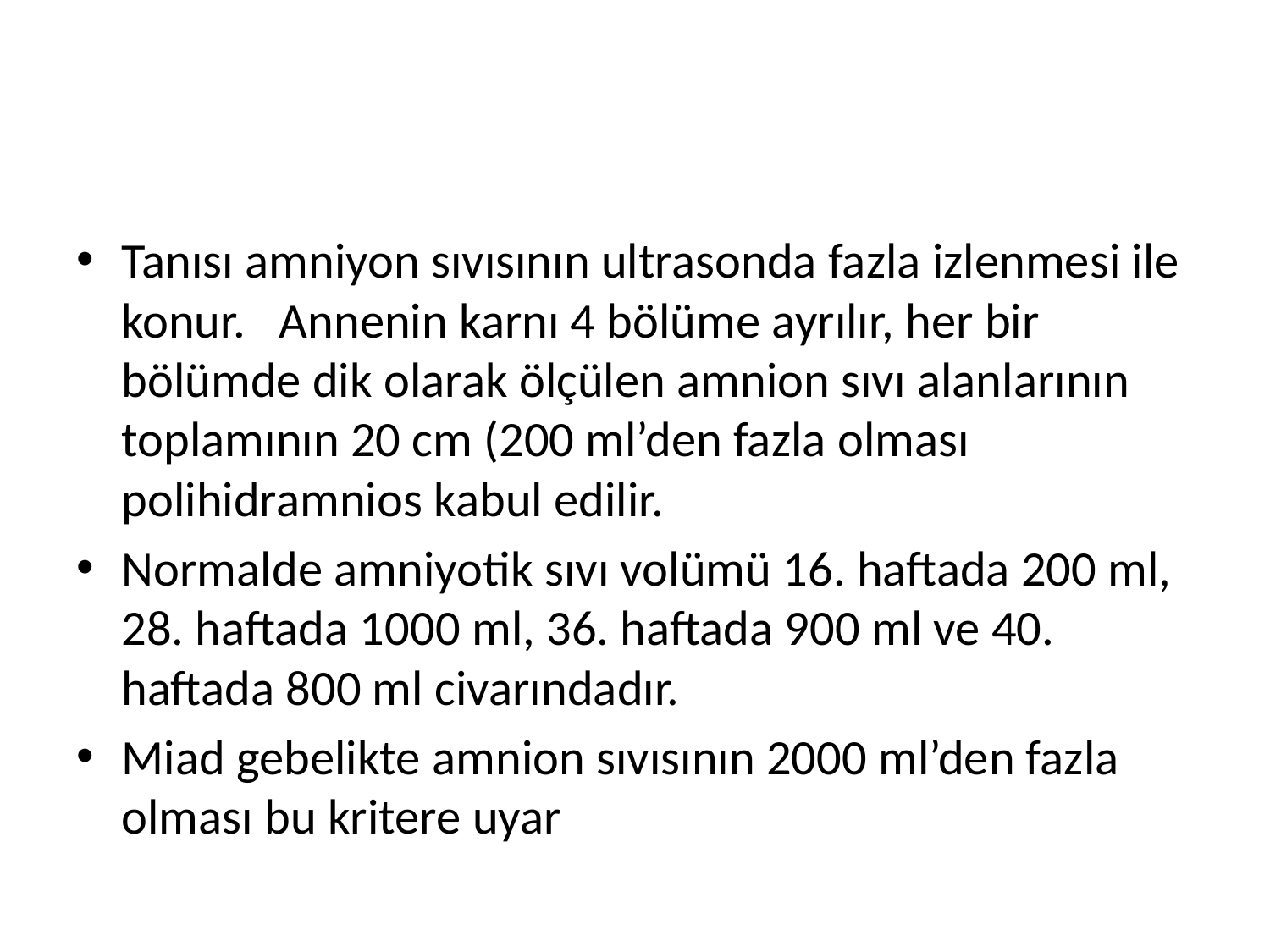

#
Tanısı amniyon sıvısının ultrasonda fazla izlenmesi ile konur.   Annenin karnı 4 bölüme ayrılır, her bir bölümde dik olarak ölçülen amnion sıvı alanlarının toplamının 20 cm (200 ml’den fazla olması polihidramnios kabul edilir.
Normalde amniyotik sıvı volümü 16. haftada 200 ml, 28. haftada 1000 ml, 36. haftada 900 ml ve 40. haftada 800 ml civarındadır.
Miad gebelikte amnion sıvısının 2000 ml’den fazla olması bu kritere uyar